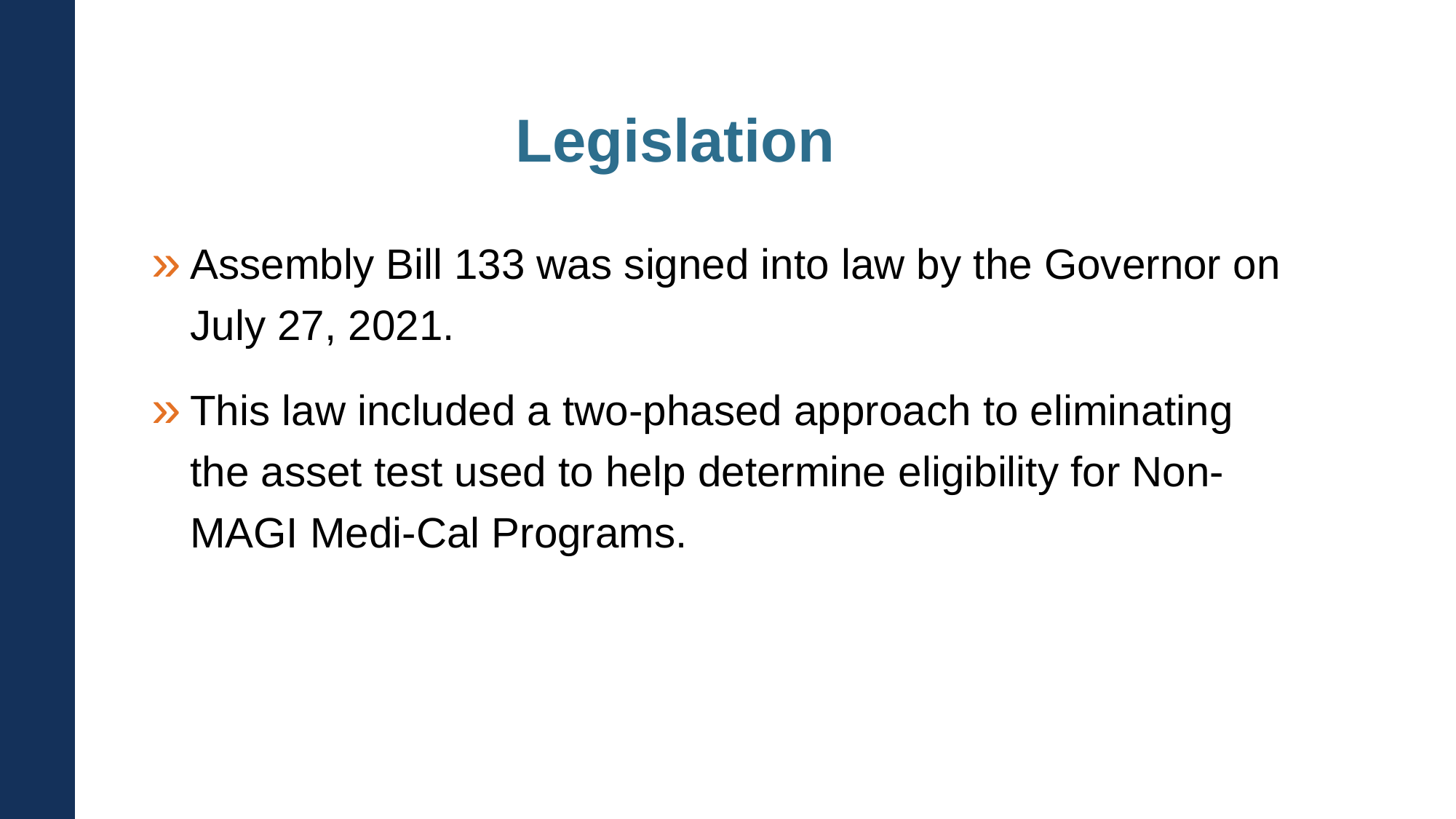

# Legislation
Assembly Bill 133 was signed into law by the Governor on July 27, 2021.
This law included a two-phased approach to eliminating the asset test used to help determine eligibility for Non-MAGI Medi-Cal Programs.